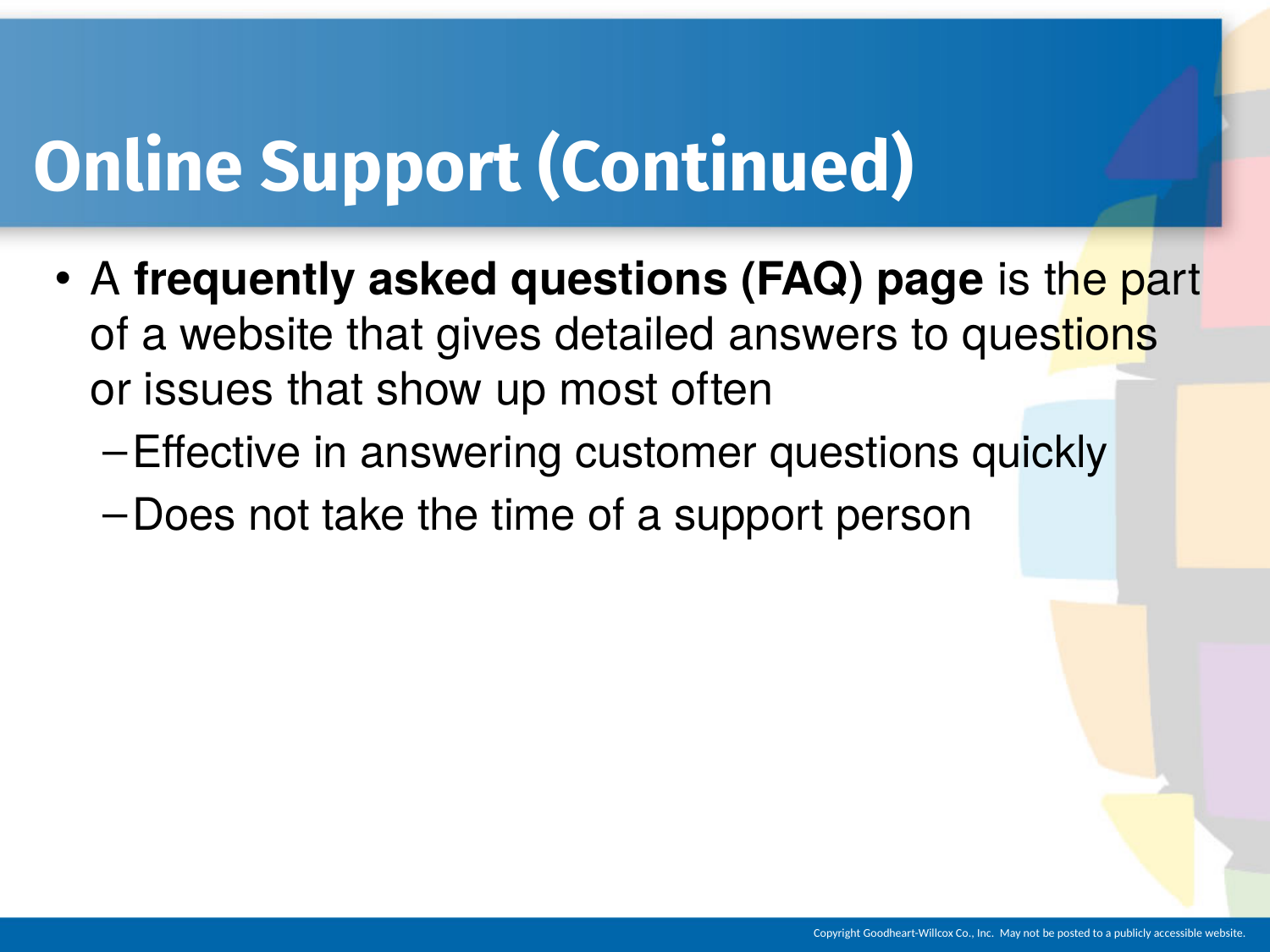

# Online Support (Continued)
A frequently asked questions (FAQ) page is the part of a website that gives detailed answers to questions or issues that show up most often
Effective in answering customer questions quickly
Does not take the time of a support person